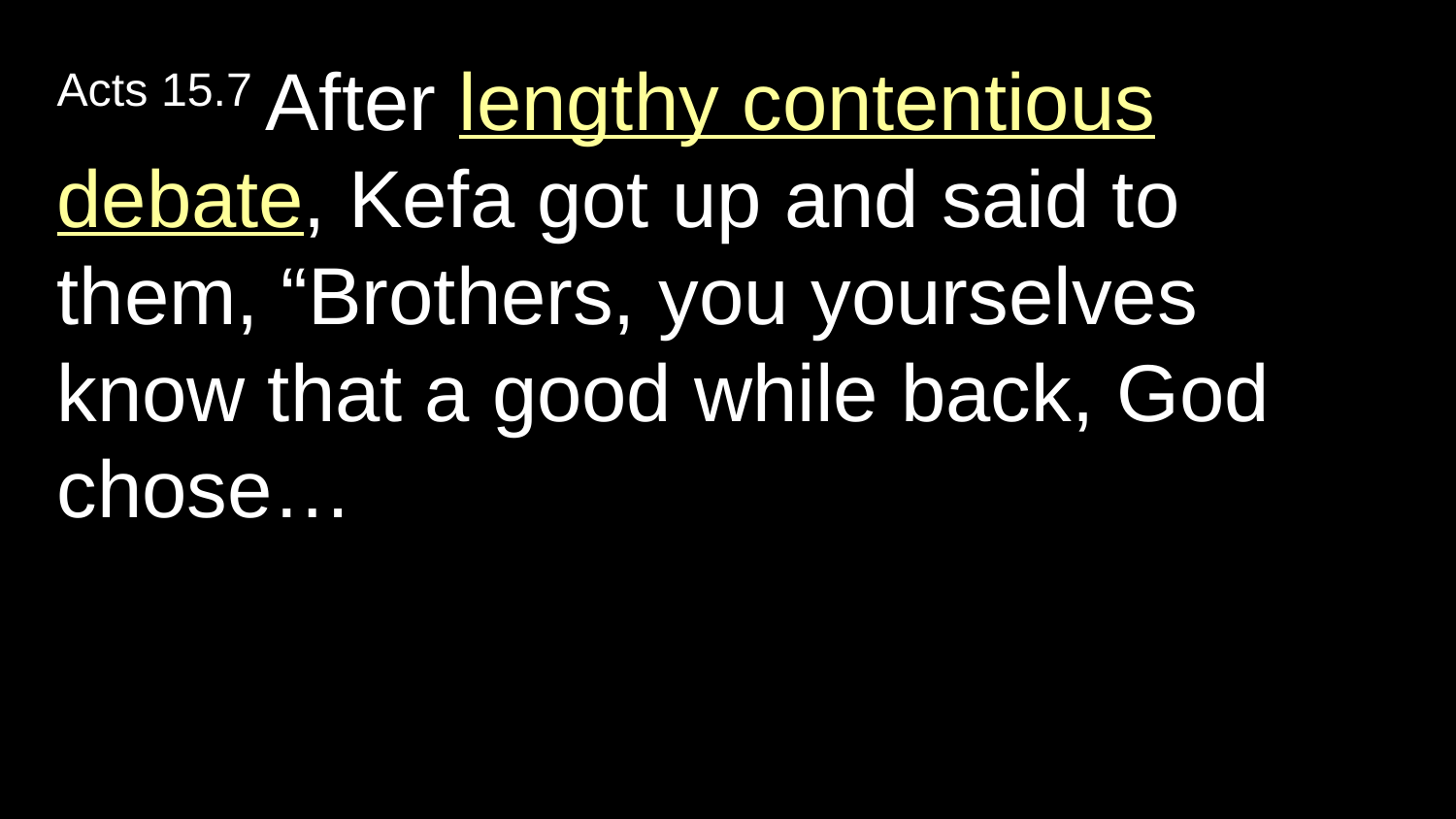

Acts 15.7 After lengthy contentious debate, Kefa got up and said to them, “Brothers, you yourselves know that a good while back, God chose…